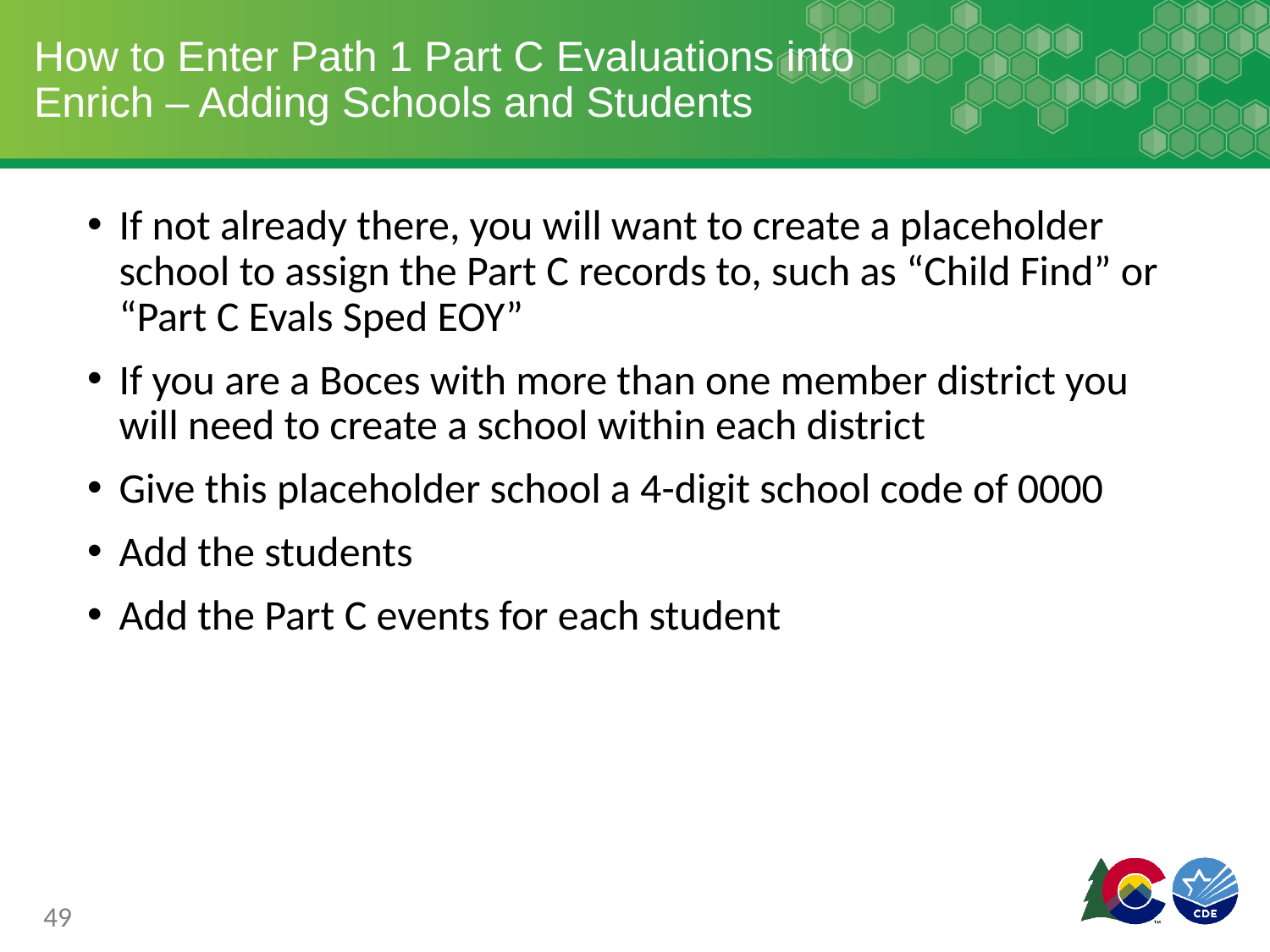

# How to Enter Path 1 Part C Evaluations into Enrich – Adding Schools and Students
If not already there, you will want to create a placeholder school to assign the Part C records to, such as “Child Find” or “Part C Evals Sped EOY”
If you are a Boces with more than one member district you will need to create a school within each district
Give this placeholder school a 4-digit school code of 0000
Add the students
Add the Part C events for each student
49